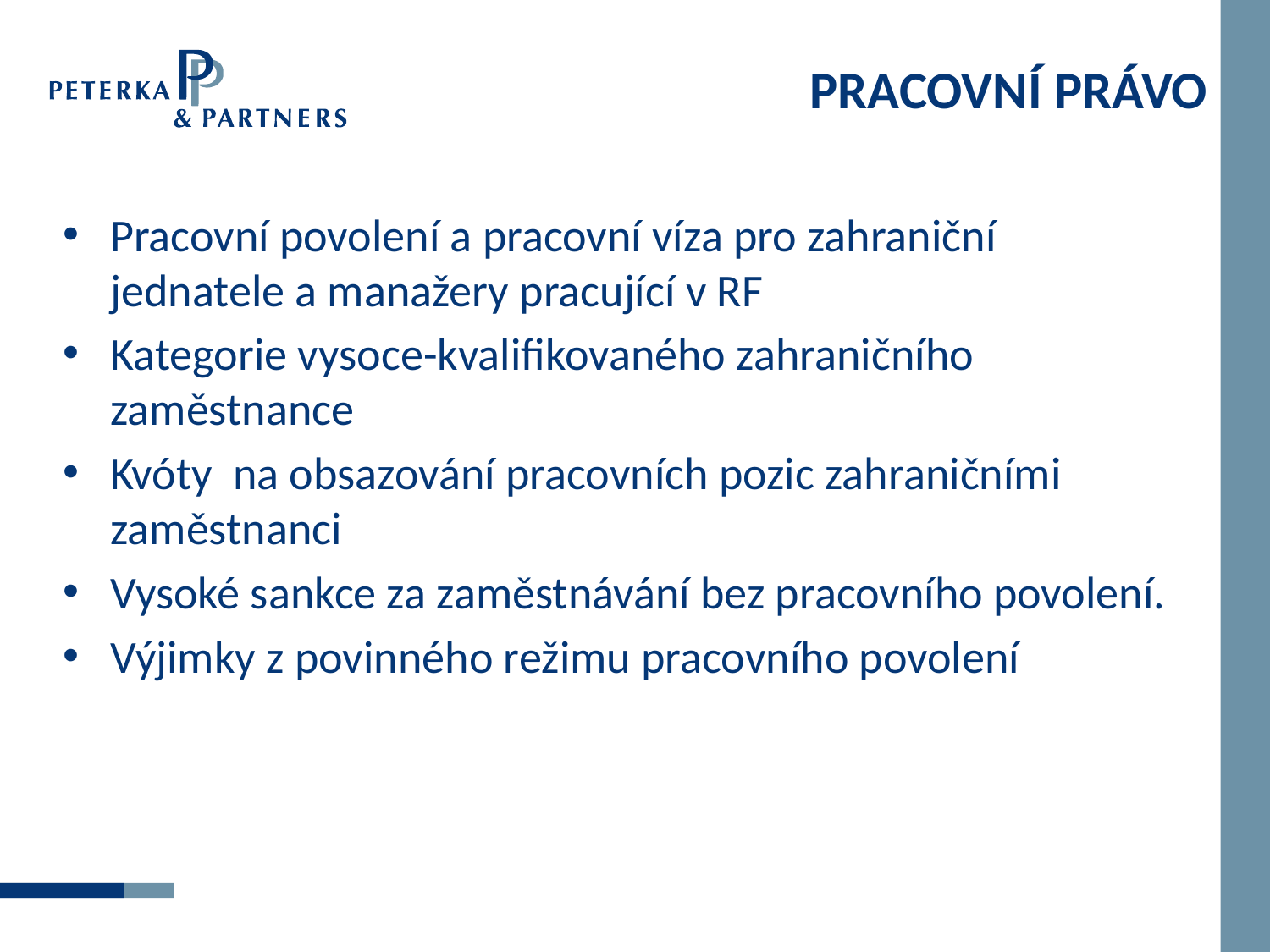

# PRACOVNÍ PRÁVO
Pracovní povolení a pracovní víza pro zahraniční jednatele a manažery pracující v RF
Kategorie vysoce-kvalifikovaného zahraničního zaměstnance
Kvóty  na obsazování pracovních pozic zahraničními zaměstnanci
Vysoké sankce za zaměstnávání bez pracovního povolení.
Výjimky z povinného režimu pracovního povolení